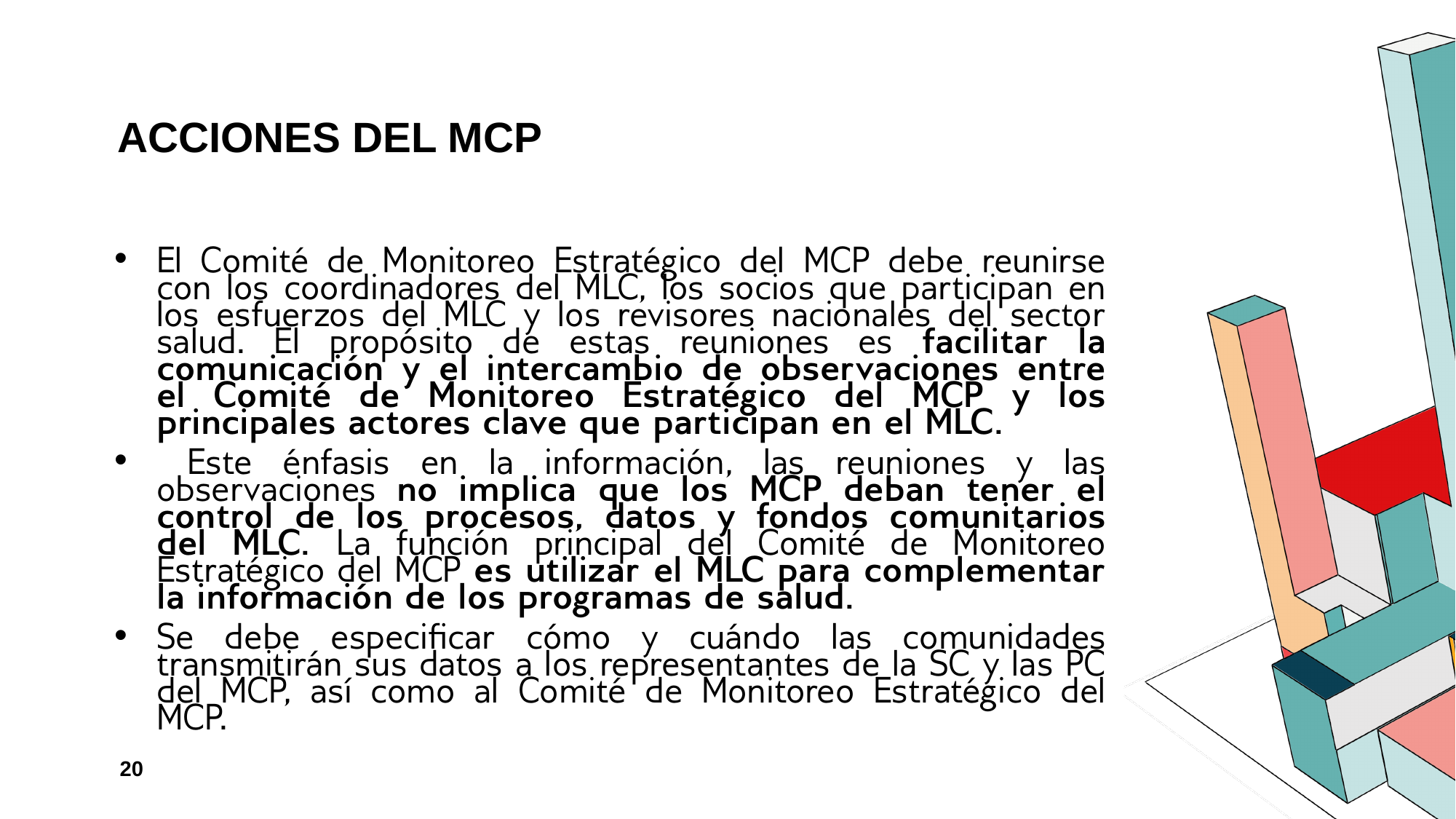

# ACCIONES DEL MCP
El Comité de Monitoreo Estratégico del MCP debe reunirse con los coordinadores del MLC, los socios que participan en los esfuerzos del MLC y los revisores nacionales del sector salud. El propósito de estas reuniones es facilitar la comunicación y el intercambio de observaciones entre el Comité de Monitoreo Estratégico del MCP y los principales actores clave que participan en el MLC.
 Este énfasis en la información, las reuniones y las observaciones no implica que los MCP deban tener el control de los procesos, datos y fondos comunitarios del MLC. La función principal del Comité de Monitoreo Estratégico del MCP es utilizar el MLC para complementar la información de los programas de salud.
Se debe especificar cómo y cuándo las comunidades transmitirán sus datos a los representantes de la SC y las PC del MCP, así como al Comité de Monitoreo Estratégico del MCP.

20